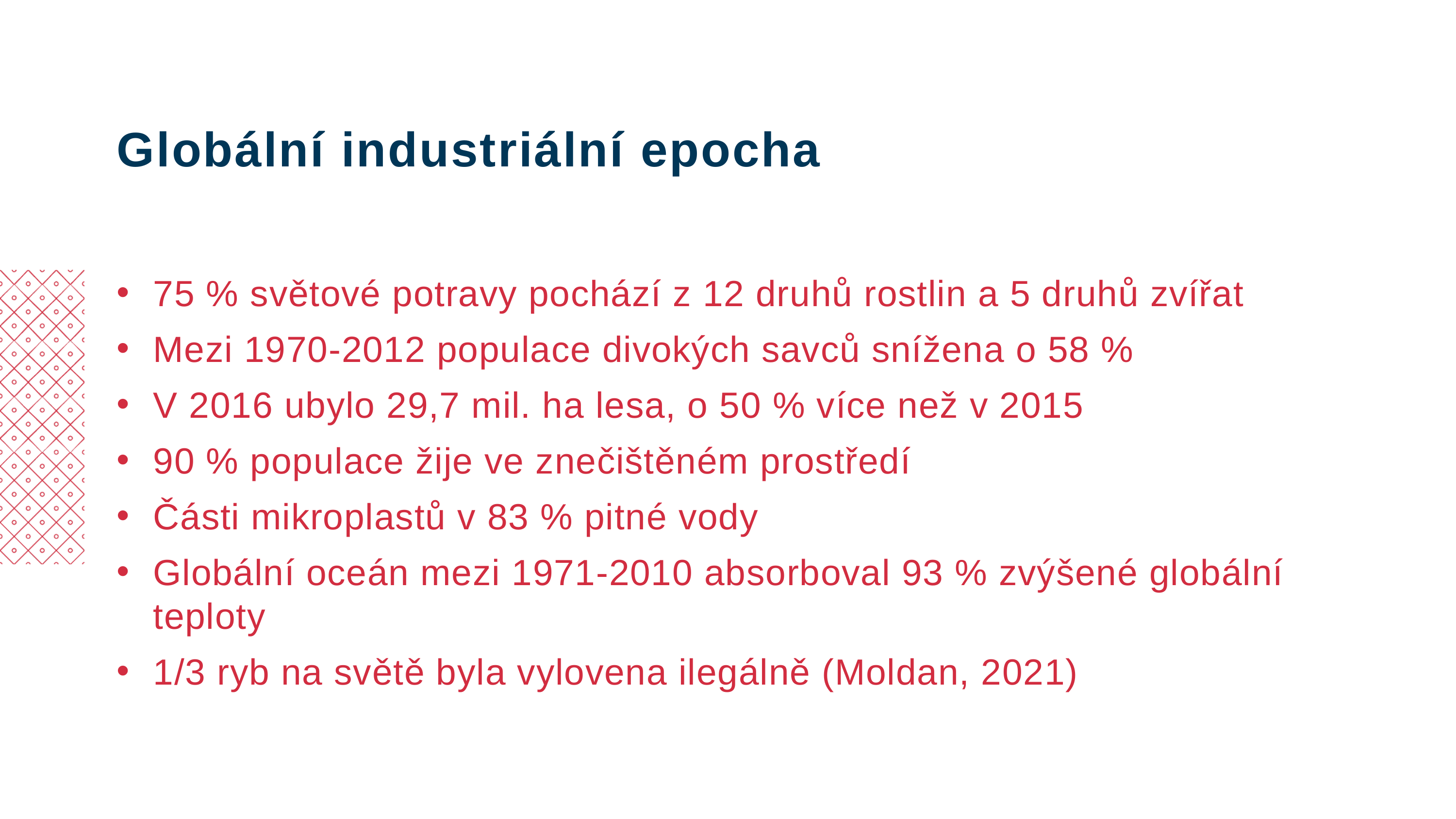

Globální industriální epocha

75 % světové potravy pochází z 12 druhů rostlin a 5 druhů zvířat
Mezi 1970-2012 populace divokých savců snížena o 58 %
V 2016 ubylo 29,7 mil. ha lesa, o 50 % více než v 2015
90 % populace žije ve znečištěném prostředí
Části mikroplastů v 83 % pitné vody
Globální oceán mezi 1971-2010 absorboval 93 % zvýšené globální teploty
1/3 ryb na světě byla vylovena ilegálně (Moldan, 2021)